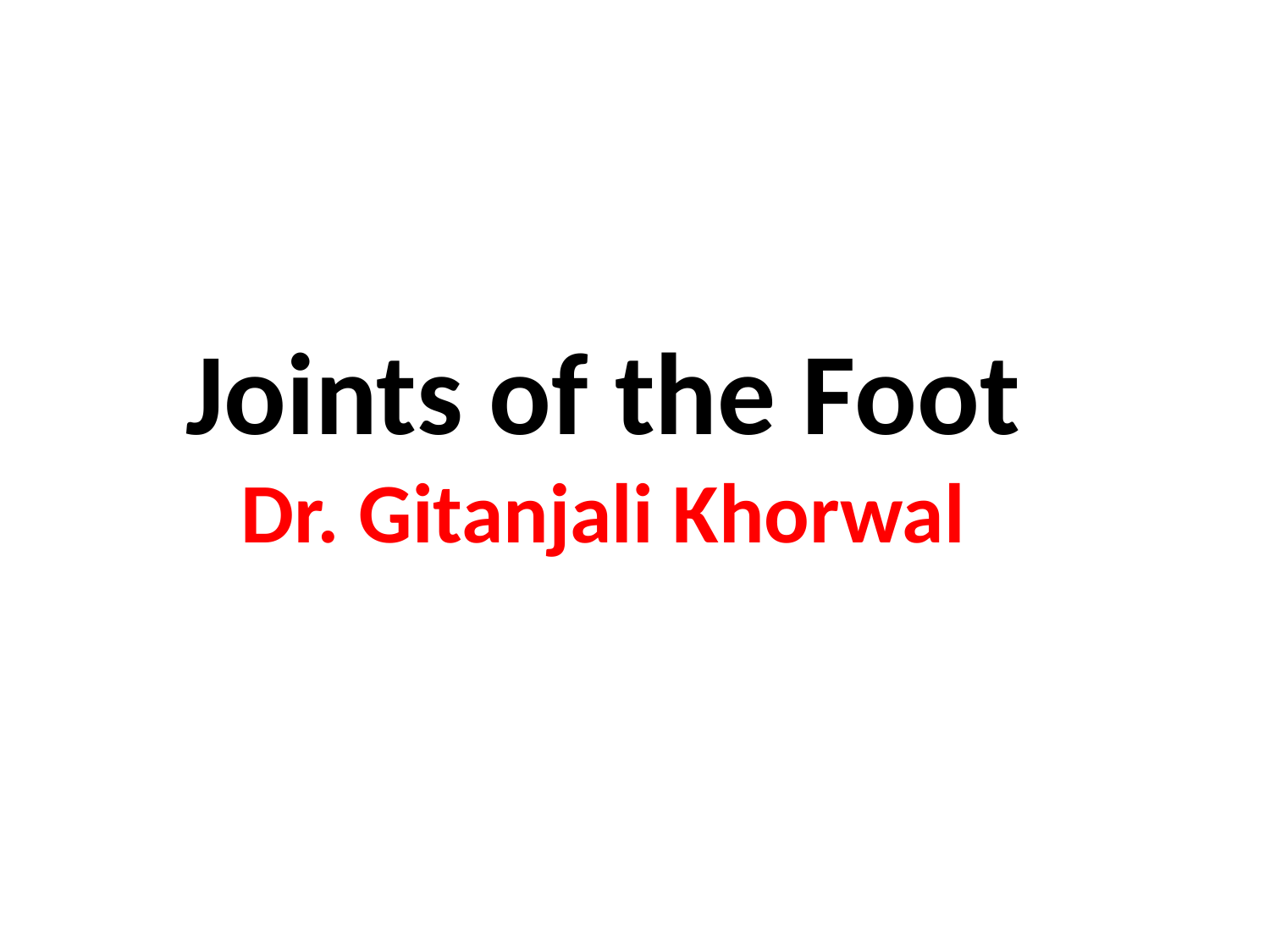

# Joints of the Foot Dr. Gitanjali Khorwal